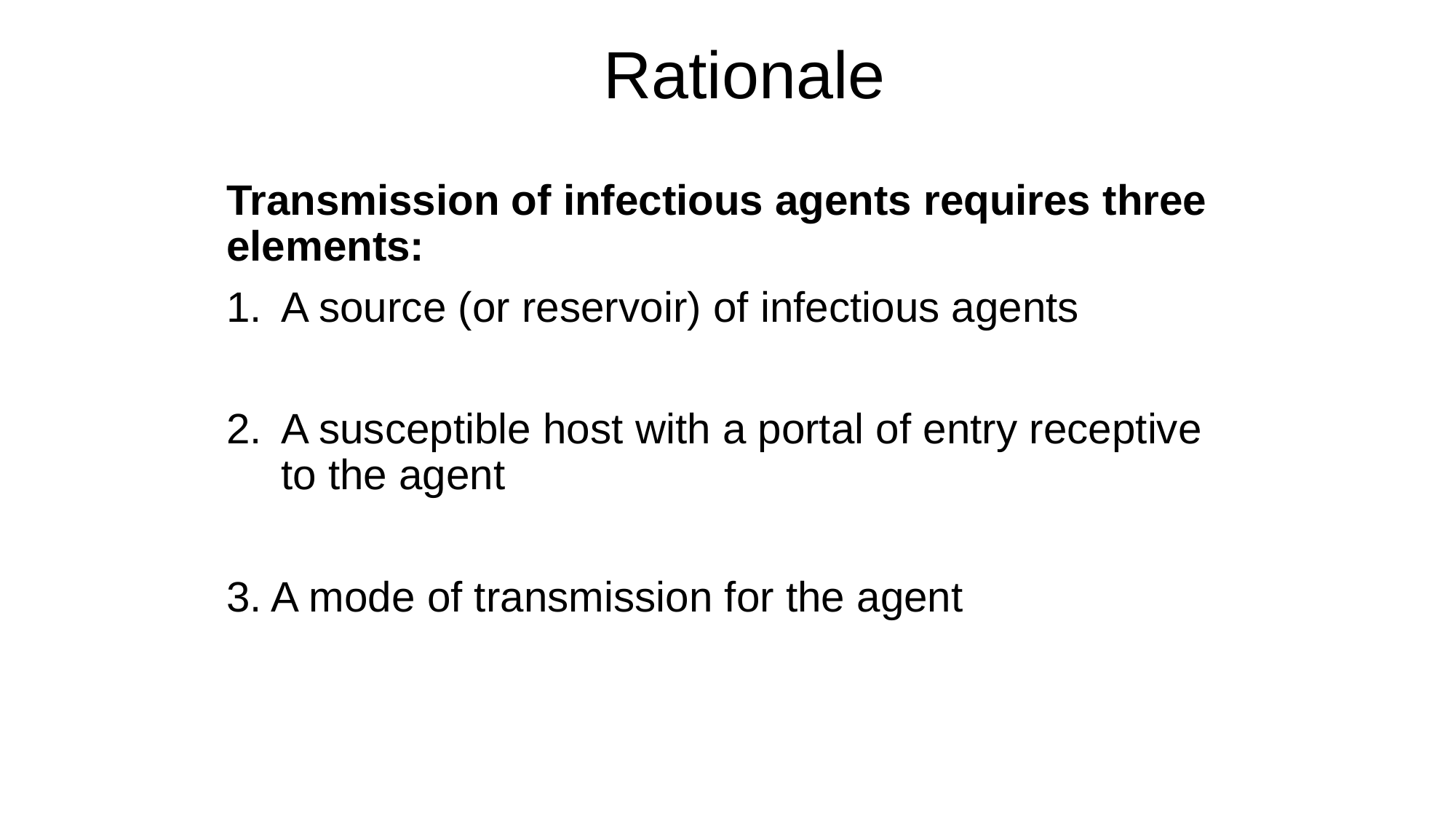

# Rationale
Transmission of infectious agents requires three elements:
A source (or reservoir) of infectious agents

A susceptible host with a portal of entry receptive to the agent

3. A mode of transmission for the agent